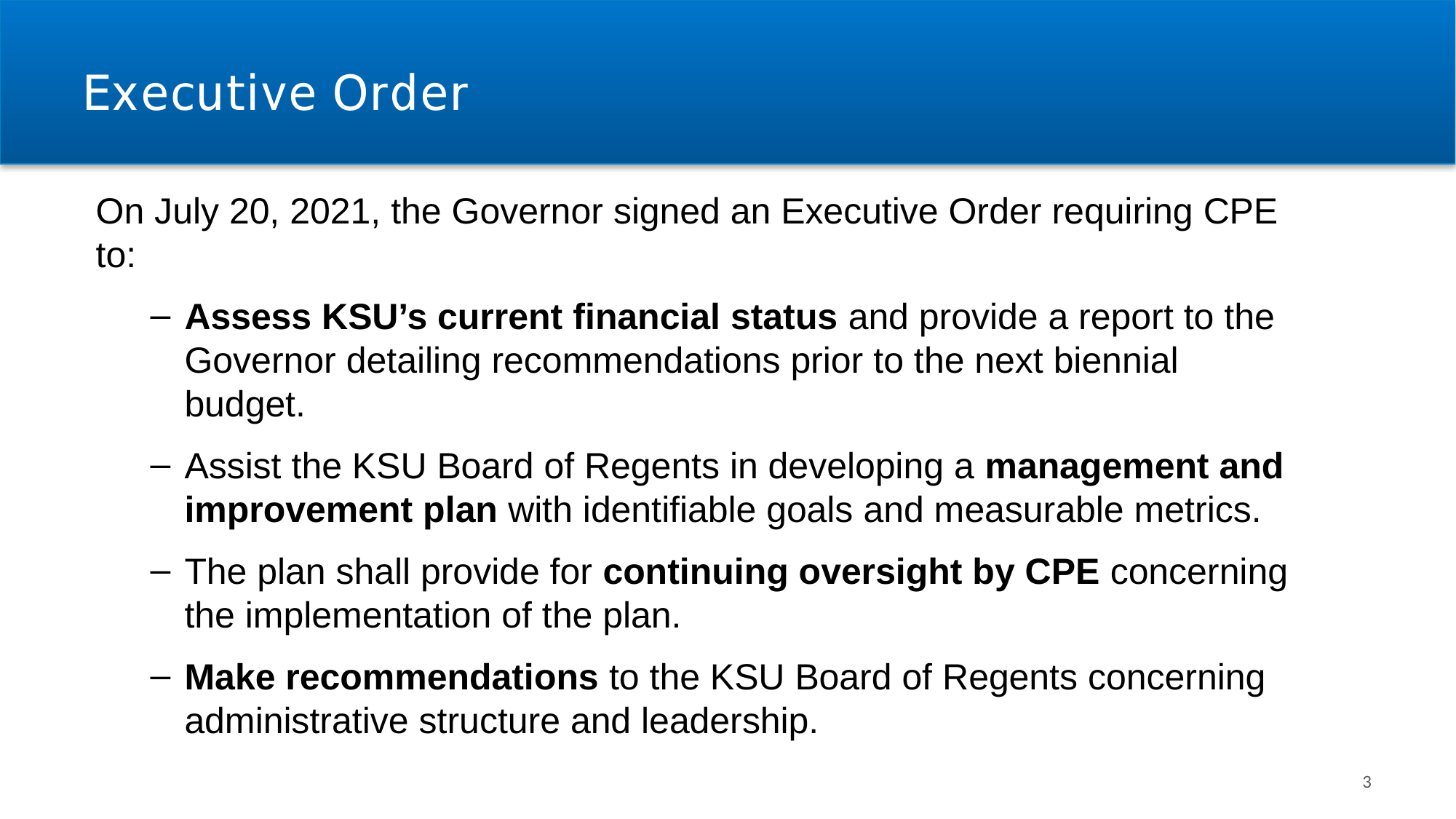

# Executive Order
On July 20, 2021, the Governor signed an Executive Order requiring CPE to:
Assess KSU’s current financial status and provide a report to the Governor detailing recommendations prior to the next biennial budget.
Assist the KSU Board of Regents in developing a management and improvement plan with identifiable goals and measurable metrics.
The plan shall provide for continuing oversight by CPE concerning the implementation of the plan.
Make recommendations to the KSU Board of Regents concerning administrative structure and leadership.
3